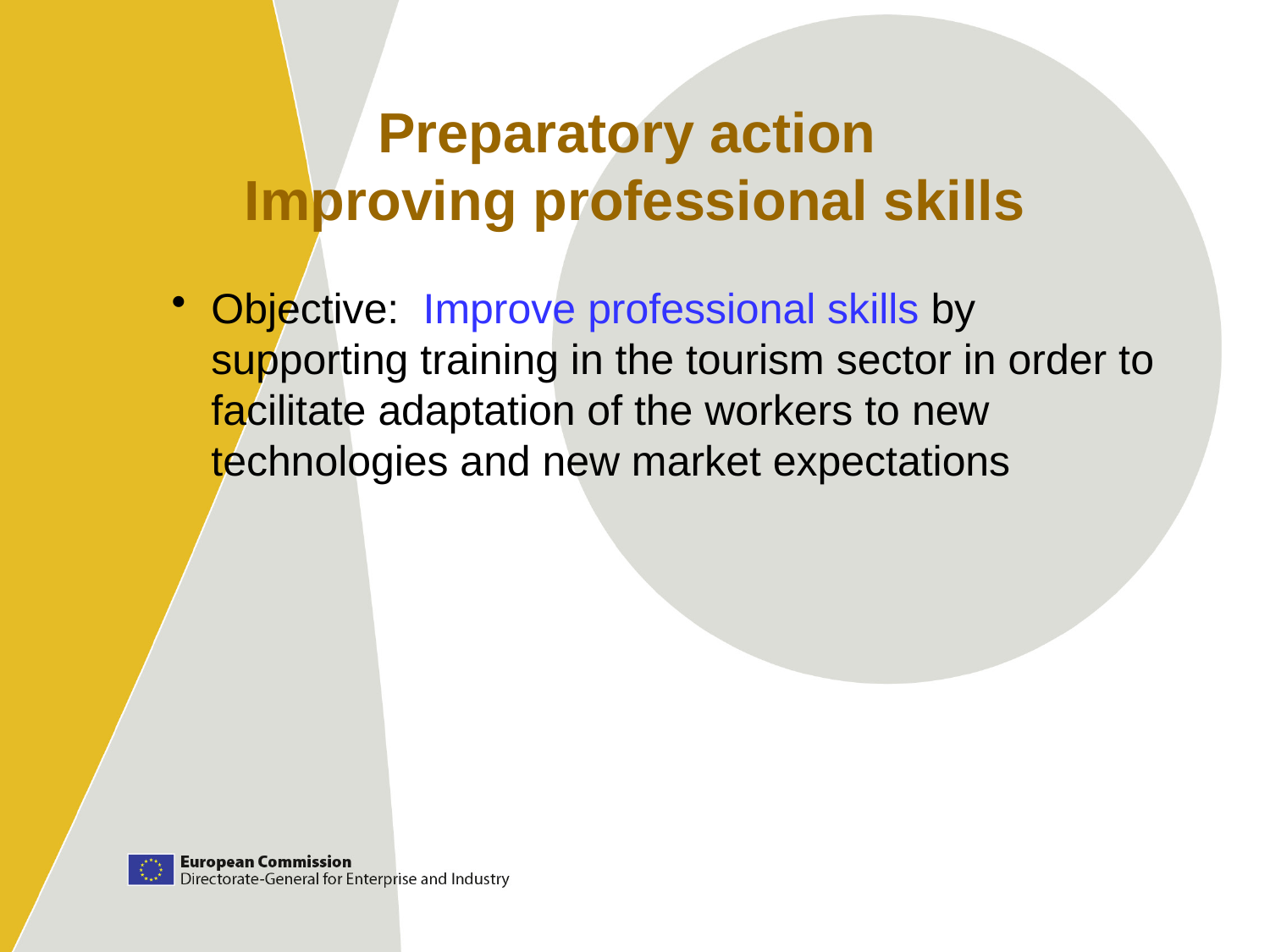

# Preparatory action Improving professional skills
Objective:  Improve professional skills by supporting training in the tourism sector in order to facilitate adaptation of the workers to new technologies and new market expectations